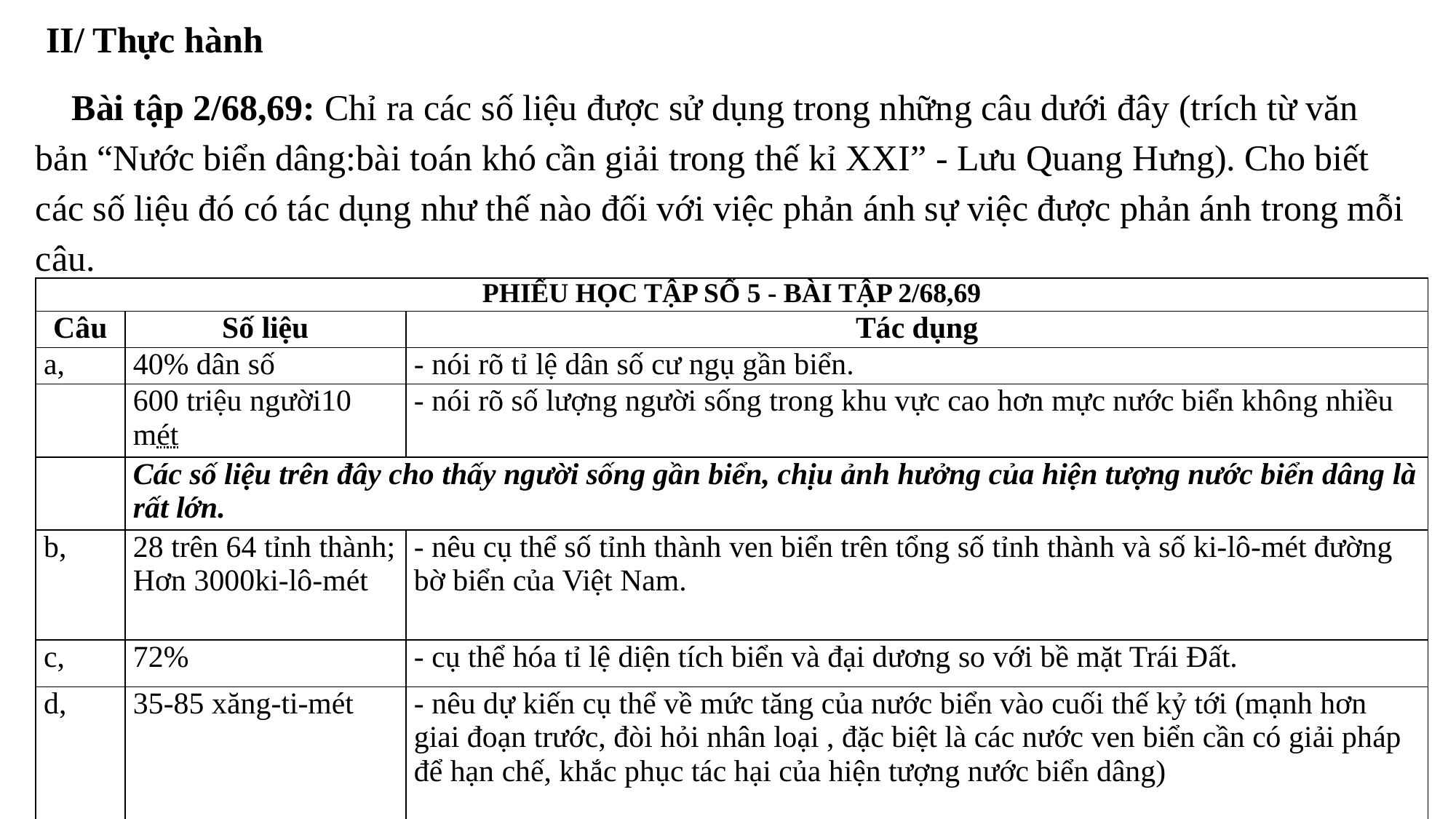

II/ Thực hành
    Bài tập 2/68,69: Chỉ ra các số liệu được sử dụng trong những câu dưới đây (trích từ văn bản “Nước biển dâng:bài toán khó cần giải trong thế kỉ XXI” - Lưu Quang Hưng). Cho biết các số liệu đó có tác dụng như thế nào đối với việc phản ánh sự việc được phản ánh trong mỗi câu.

| PHIẾU HỌC TẬP SỐ 5 - BÀI TẬP 2/68,69 |  |  |
| --- | --- | --- |
| Câu | Số liệu | Tác dụng |
| a, | 40% dân số | - nói rõ tỉ lệ dân số cư ngụ gần biển. |
|  | 600 triệu người10 mét | - nói rõ số lượng người sống trong khu vực cao hơn mực nước biển không nhiều |
|  | Các số liệu trên đây cho thấy người sống gần biển, chịu ảnh hưởng của hiện tượng nước biển dâng là rất lớn. |  |
| b, | 28 trên 64 tỉnh thành; Hơn 3000ki-lô-mét | - nêu cụ thể số tỉnh thành ven biển trên tổng số tỉnh thành và số ki-lô-mét đường bờ biển của Việt Nam. |
| c, | 72% | - cụ thể hóa tỉ lệ diện tích biển và đại dương so với bề mặt Trái Đất. |
| d, | 35-85 xăng-ti-mét | - nêu dự kiến cụ thể về mức tăng của nước biển vào cuối thế kỷ tới (mạnh hơn giai đoạn trước, đòi hỏi nhân loại , đặc biệt là các nước ven biển cần có giải pháp để hạn chế, khắc phục tác hại của hiện tượng nước biển dâng) |